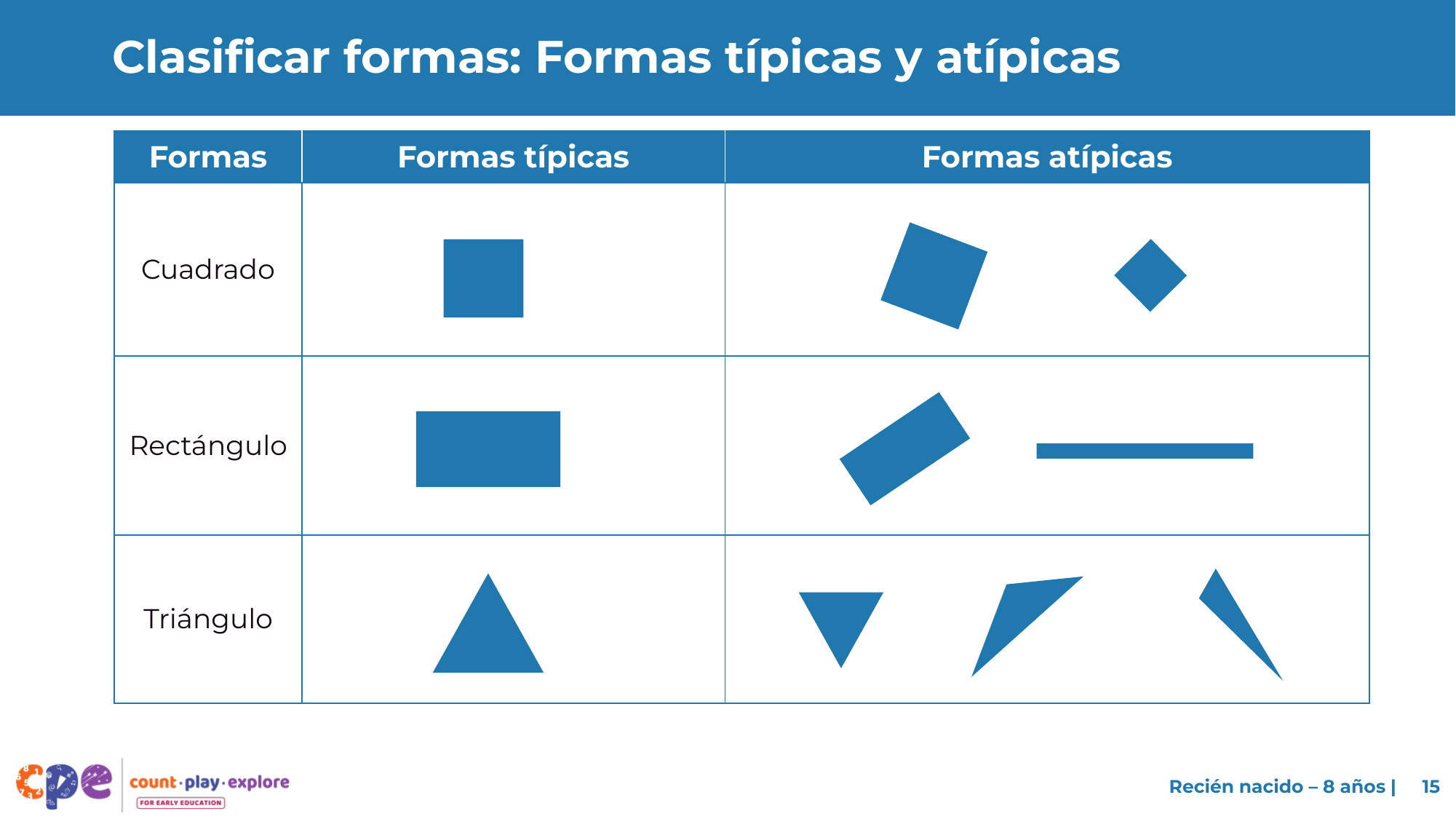

# Clasificar formas: Formas típicas y atípicas
| Formas | Formas típicas | Formas atípicas |
| --- | --- | --- |
| Cuadrado |  |  |
| Rectángulo |  |  |
| Triángulo |  |  |